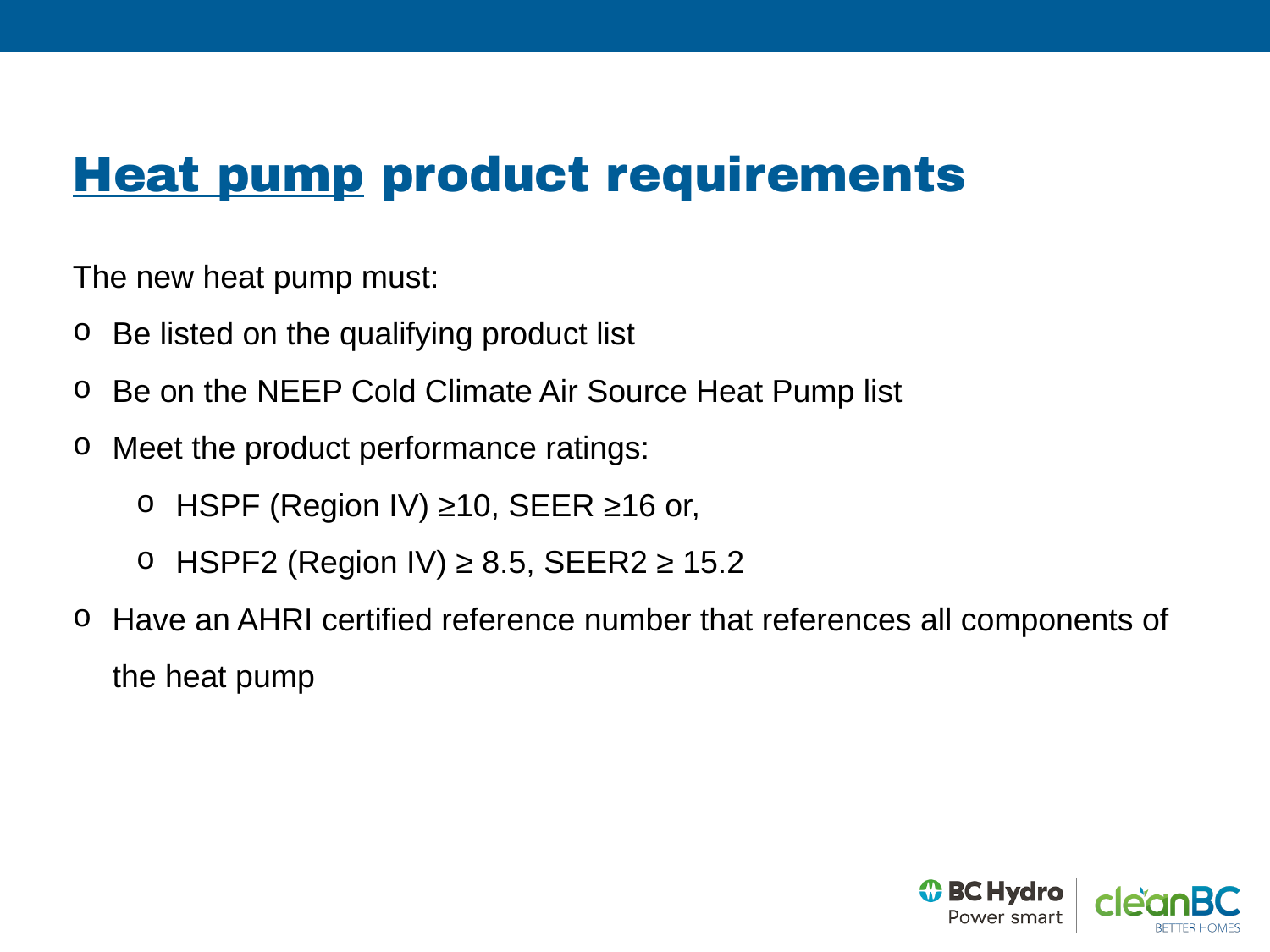

Heat pump product requirements
The new heat pump must:
Be listed on the qualifying product list
Be on the NEEP Cold Climate Air Source Heat Pump list
Meet the product performance ratings:
HSPF (Region IV) ≥10, SEER ≥16 or,
HSPF2 (Region IV) ≥ 8.5, SEER2 ≥ 15.2
Have an AHRI certified reference number that references all components of the heat pump